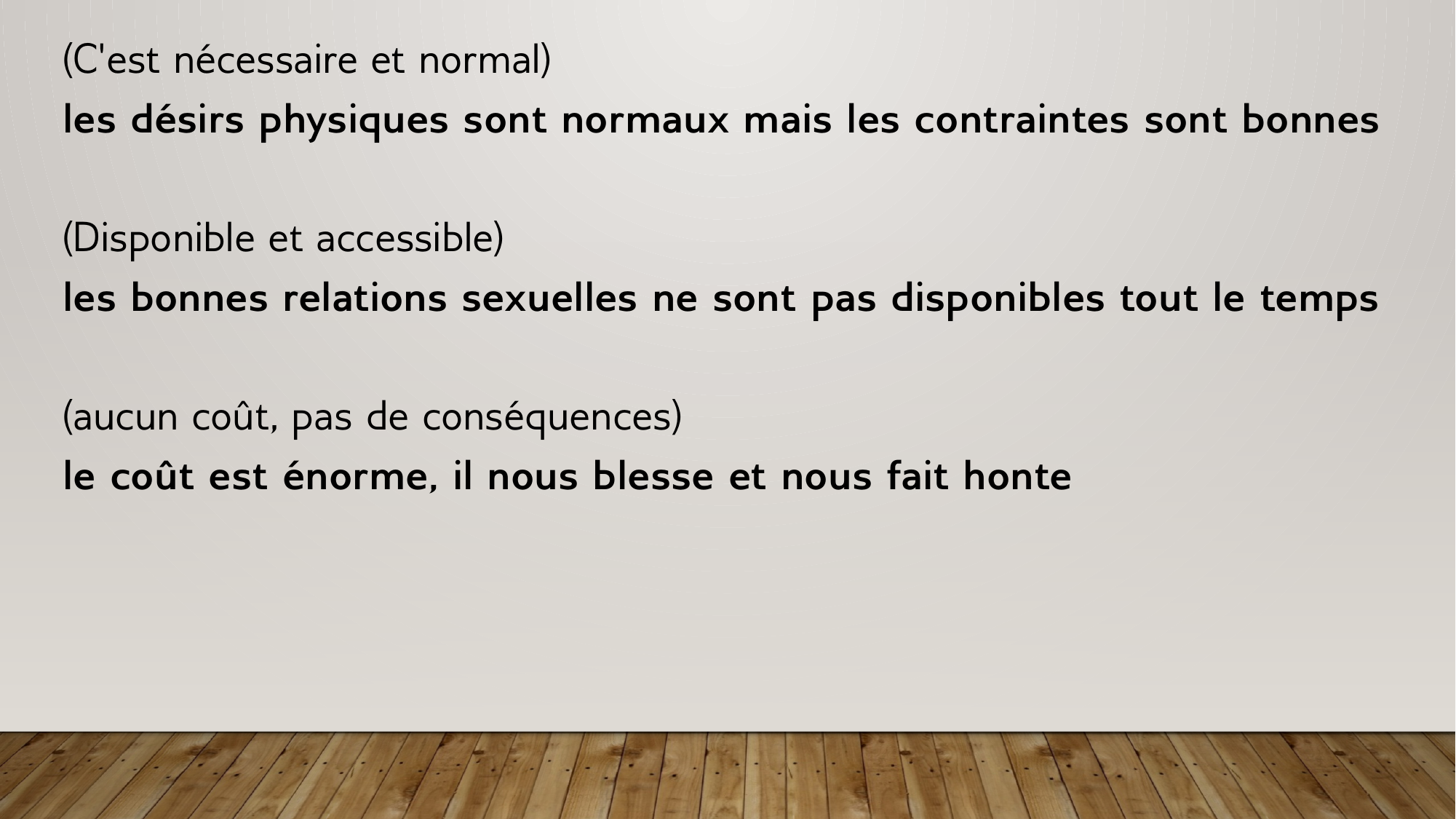

(C'est nécessaire et normal)
les désirs physiques sont normaux mais les contraintes sont bonnes

(Disponible et accessible)
les bonnes relations sexuelles ne sont pas disponibles tout le temps

(aucun coût, pas de conséquences)
le coût est énorme, il nous blesse et nous fait honte